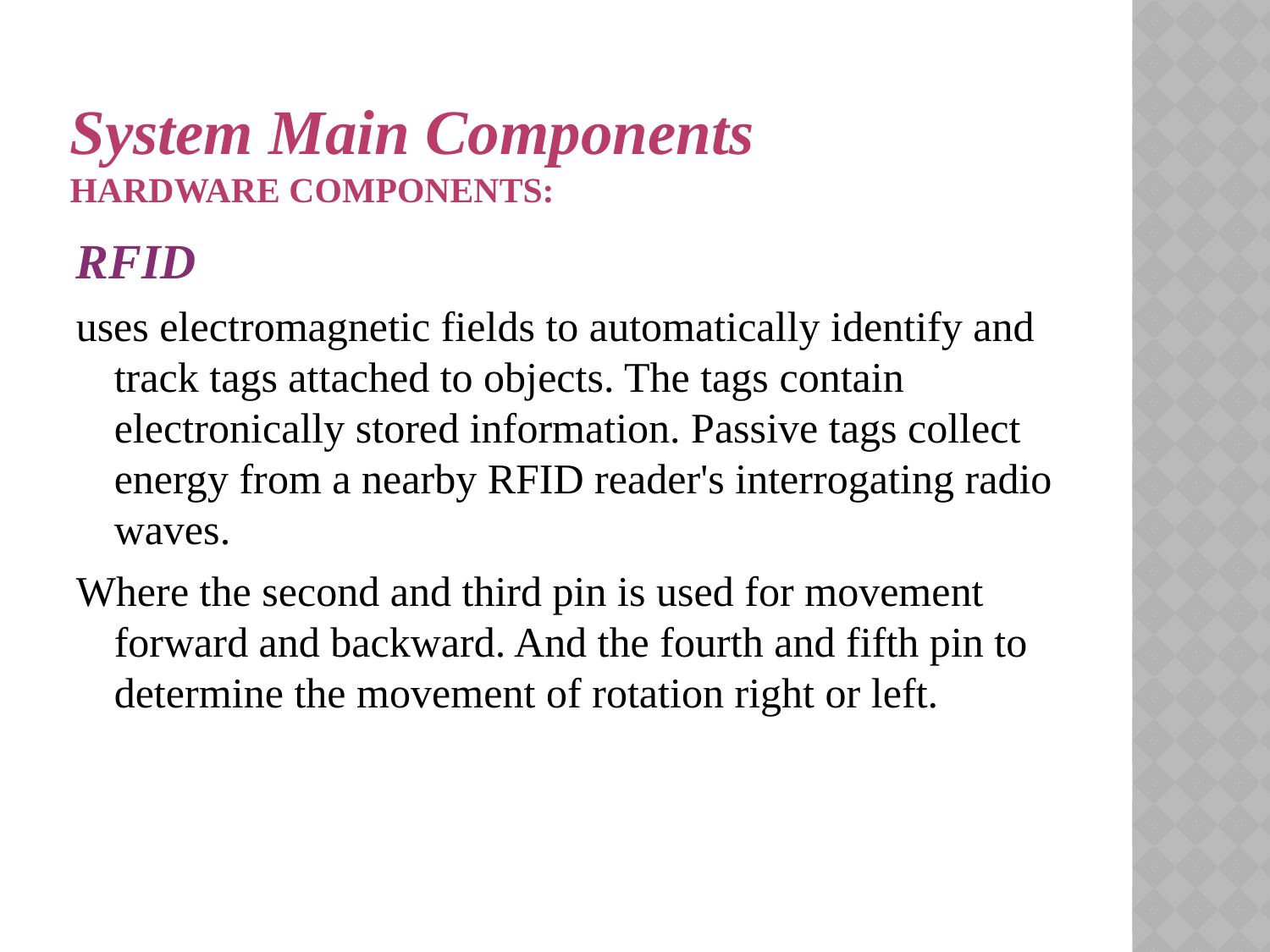

# System Main Components Hardware Components:
RFID
uses electromagnetic fields to automatically identify and track tags attached to objects. The tags contain electronically stored information. Passive tags collect energy from a nearby RFID reader's interrogating radio waves.
Where the second and third pin is used for movement forward and backward. And the fourth and fifth pin to determine the movement of rotation right or left.